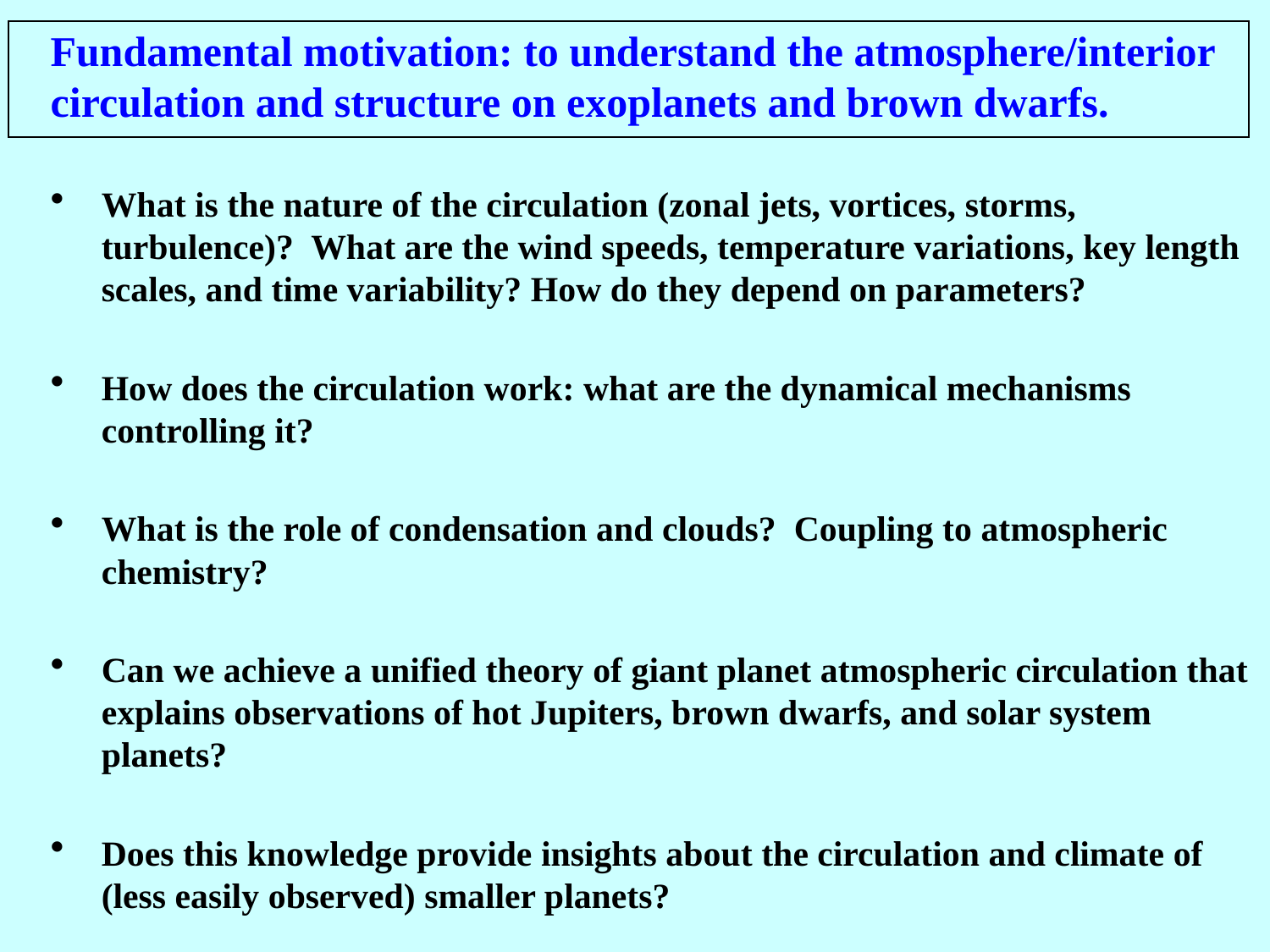

Fundamental motivation: to understand the atmosphere/interior circulation and structure on exoplanets and brown dwarfs.

What is the nature of the circulation (zonal jets, vortices, storms, turbulence)?  What are the wind speeds, temperature variations, key length scales, and time variability? How do they depend on parameters?

How does the circulation work: what are the dynamical mechanisms controlling it?

What is the role of condensation and clouds?  Coupling to atmospheric chemistry?

Can we achieve a unified theory of giant planet atmospheric circulation that explains observations of hot Jupiters, brown dwarfs, and solar system planets?

Does this knowledge provide insights about the circulation and climate of (less easily observed) smaller planets?